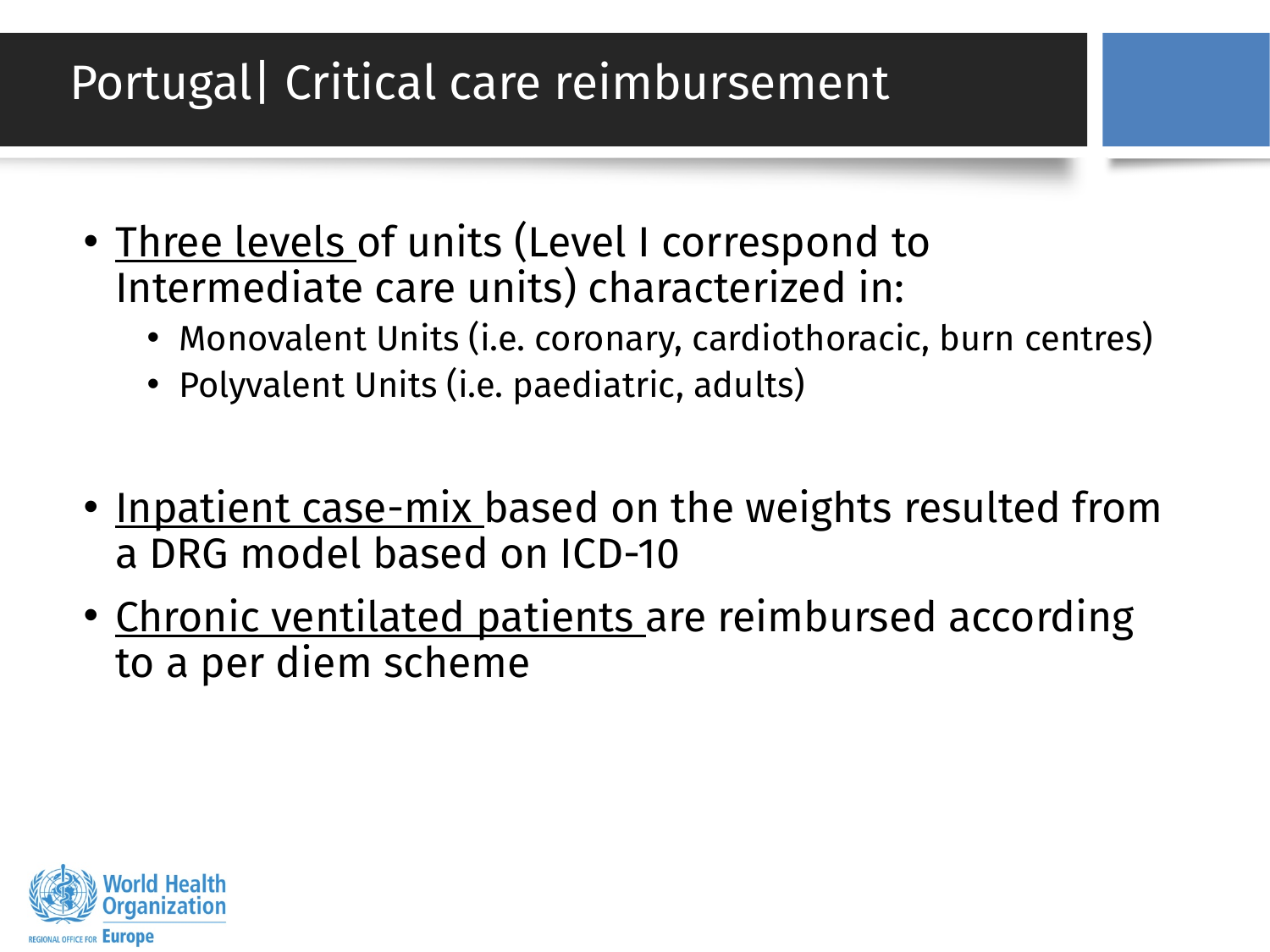

# Portugal| Critical care reimbursement
Three levels of units (Level I correspond to Intermediate care units) characterized in:
Monovalent Units (i.e. coronary, cardiothoracic, burn centres)
Polyvalent Units (i.e. paediatric, adults)

Inpatient case-mix based on the weights resulted from a DRG model based on ICD-10
Chronic ventilated patients are reimbursed according to a per diem scheme